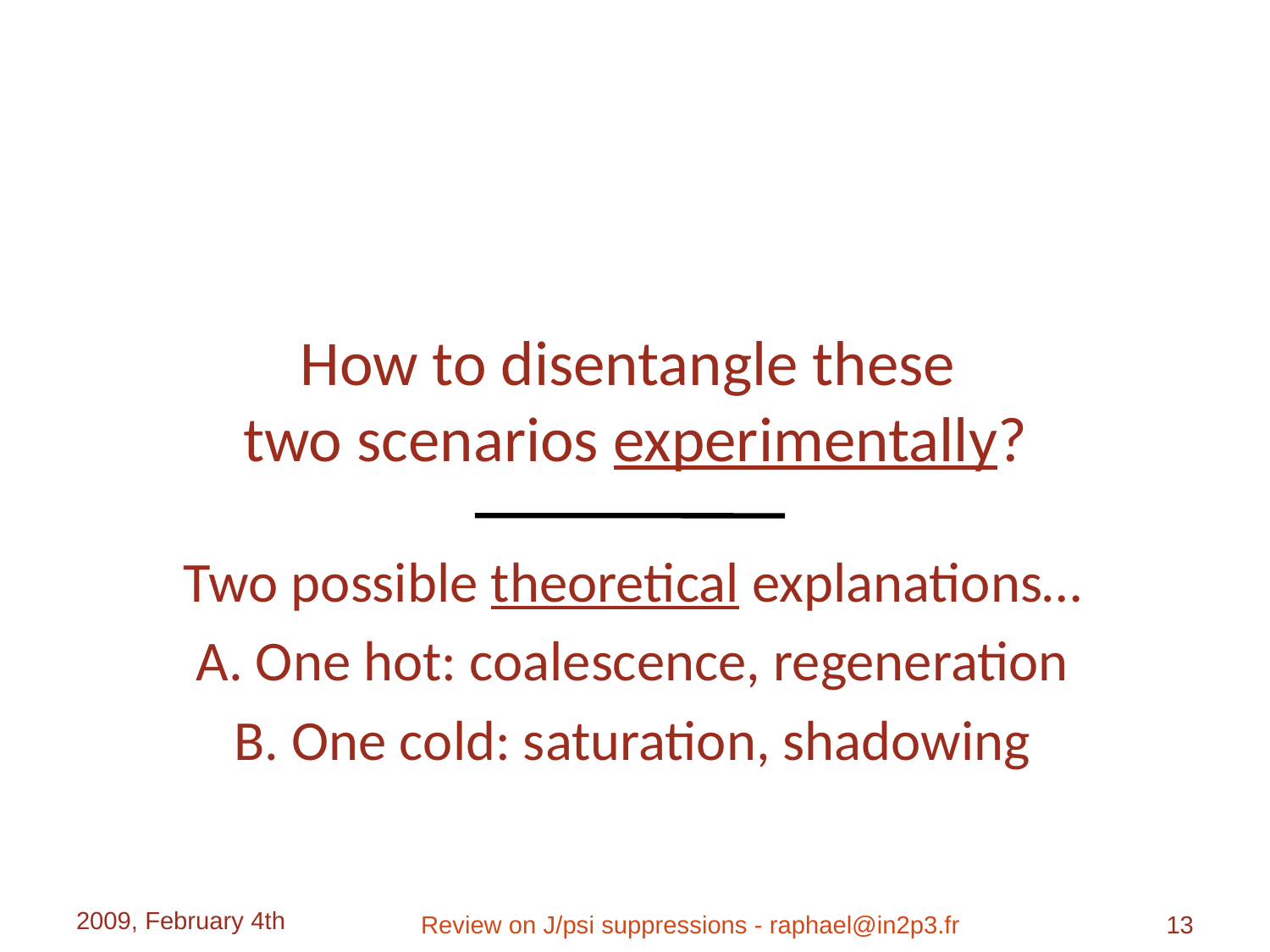

# How to disentangle these two scenarios experimentally?

Two possible theoretical explanations…
A. One hot: coalescence, regeneration
B. One cold: saturation, shadowing

2009, February 4th
Review on J/psi suppressions - raphael@in2p3.fr
13